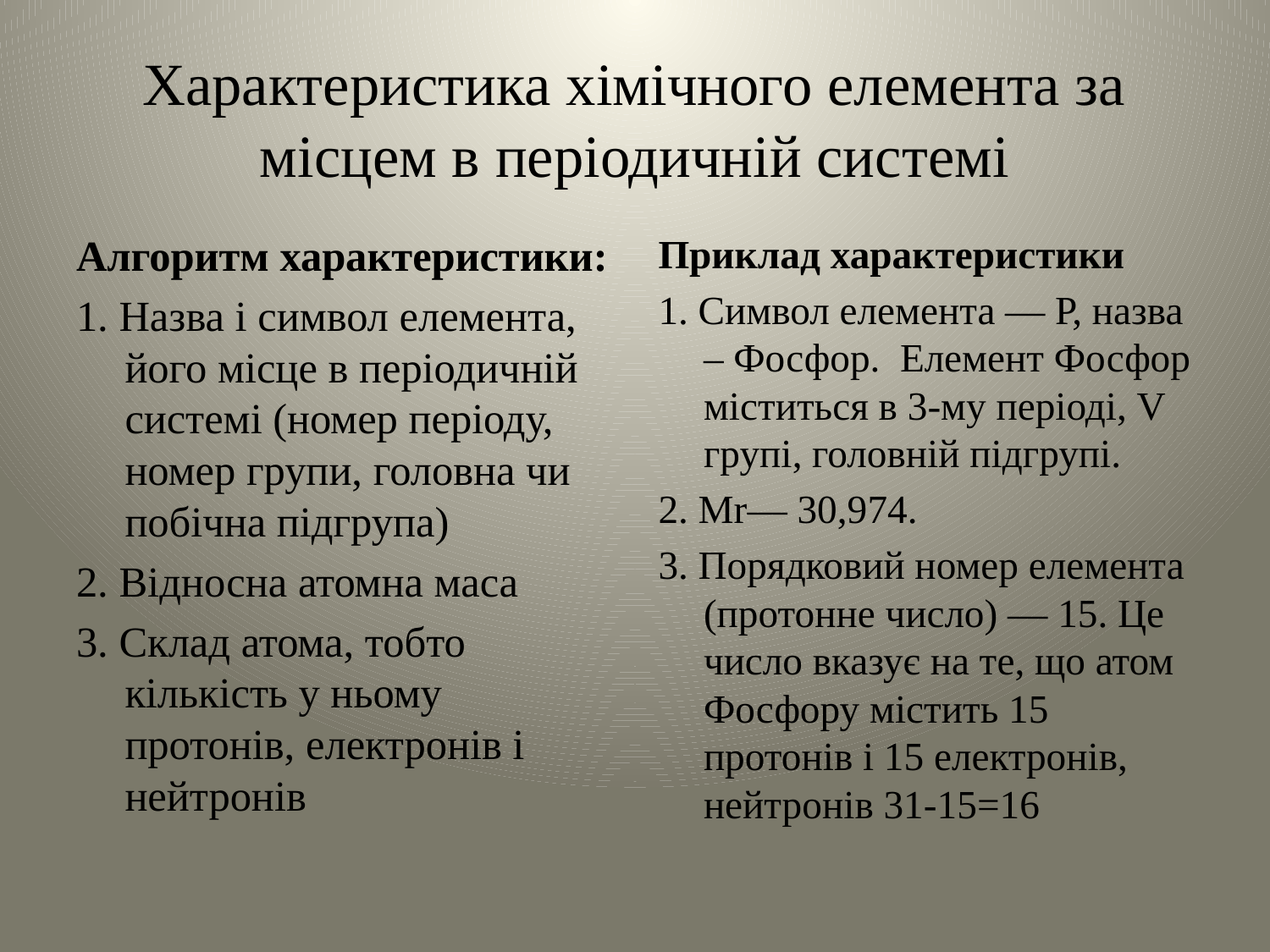

# Характеристика хімічного елемента за місцем в періодичній системі
Алгоритм характеристики:
1. Назва і символ елемента, його місце в періодичній системі (номер періоду, номер групи, головна чи побічна підгрупа)
2. Відносна атомна маса
3. Склад атома, тобто кількість у ньому протонів, електронів і нейтронів
Приклад характеристики
1. Символ елемента — Р, назва – Фосфор.  Елемент Фосфор міститься в 3-му періоді, V групі, головній підгрупі.
2. Мr— 30,974.
3. Порядковий номер елемента (протонне число) — 15. Це число вказує на те, що атом Фосфору містить 15 протонів і 15 електронів, нейтронів 31-15=16